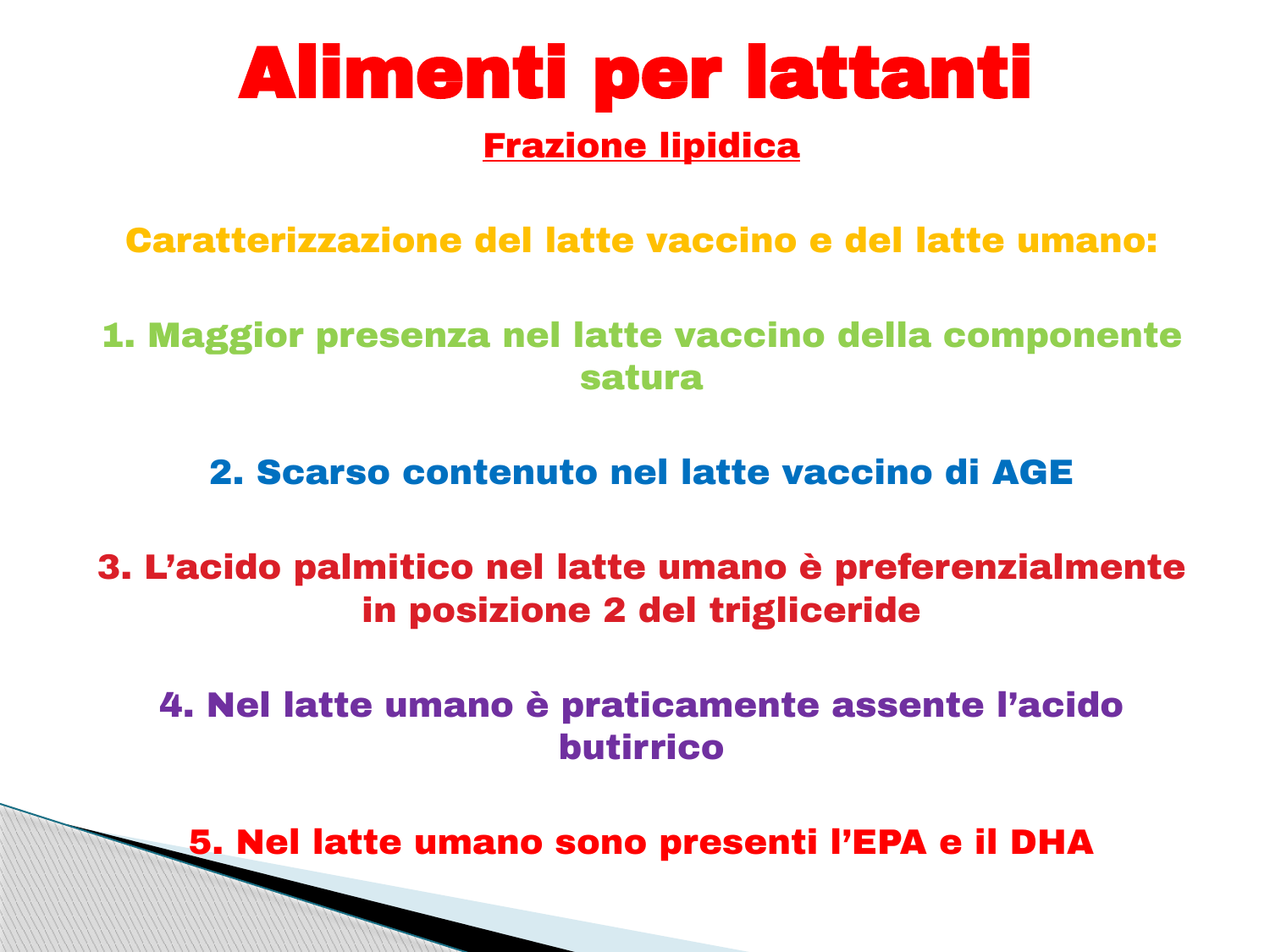

# Alimenti per lattanti
Frazione lipidica

Caratterizzazione del latte vaccino e del latte umano:

1. Maggior presenza nel latte vaccino della componente satura

2. Scarso contenuto nel latte vaccino di AGE

3. L’acido palmitico nel latte umano è preferenzialmente in posizione 2 del trigliceride

4. Nel latte umano è praticamente assente l’acido butirrico

5. Nel latte umano sono presenti l’EPA e il DHA